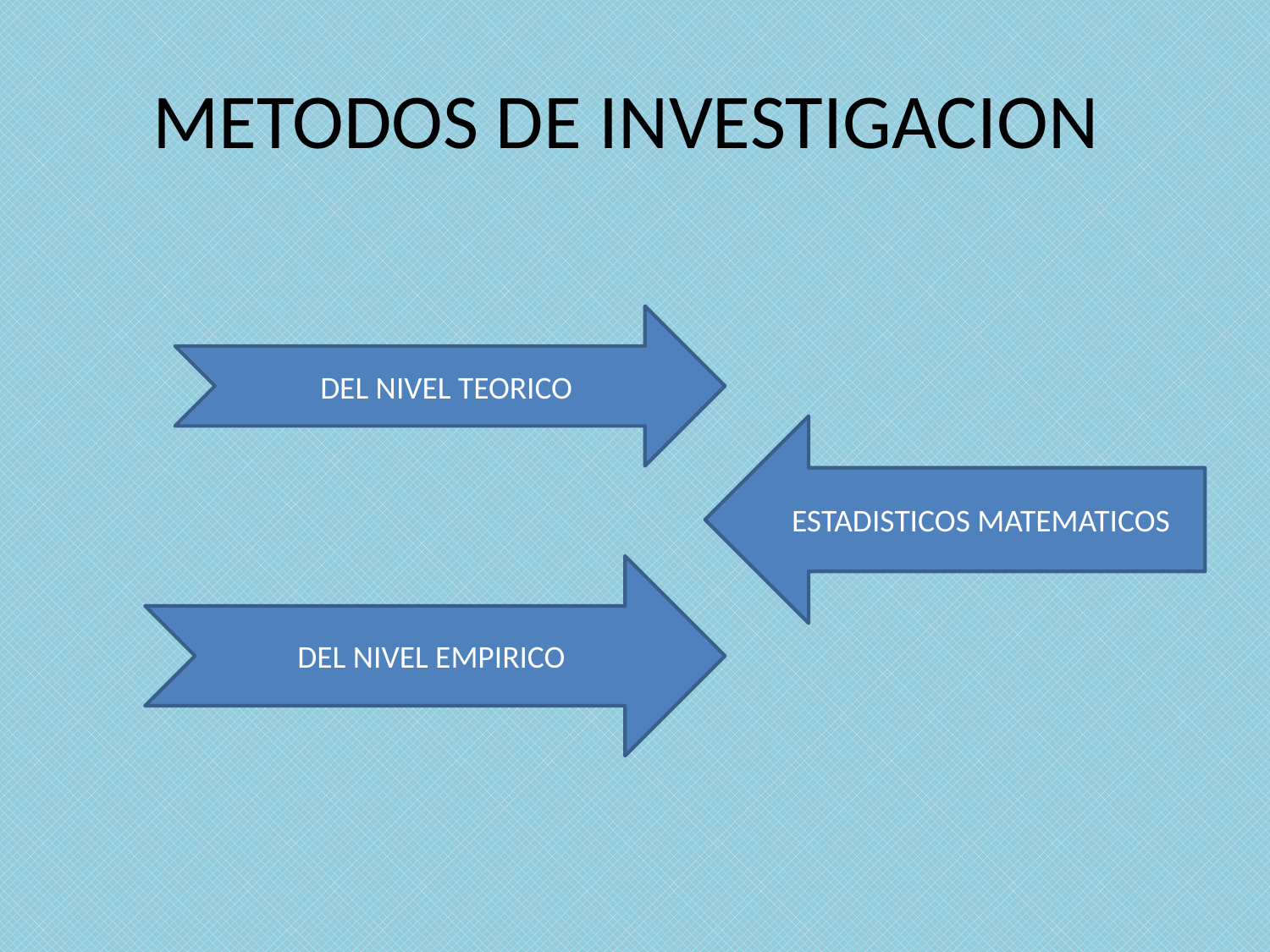

# METODOS DE INVESTIGACION

DEL NIVEL TEORICO
ESTADISTICOS MATEMATICOS
DEL NIVEL EMPIRICO